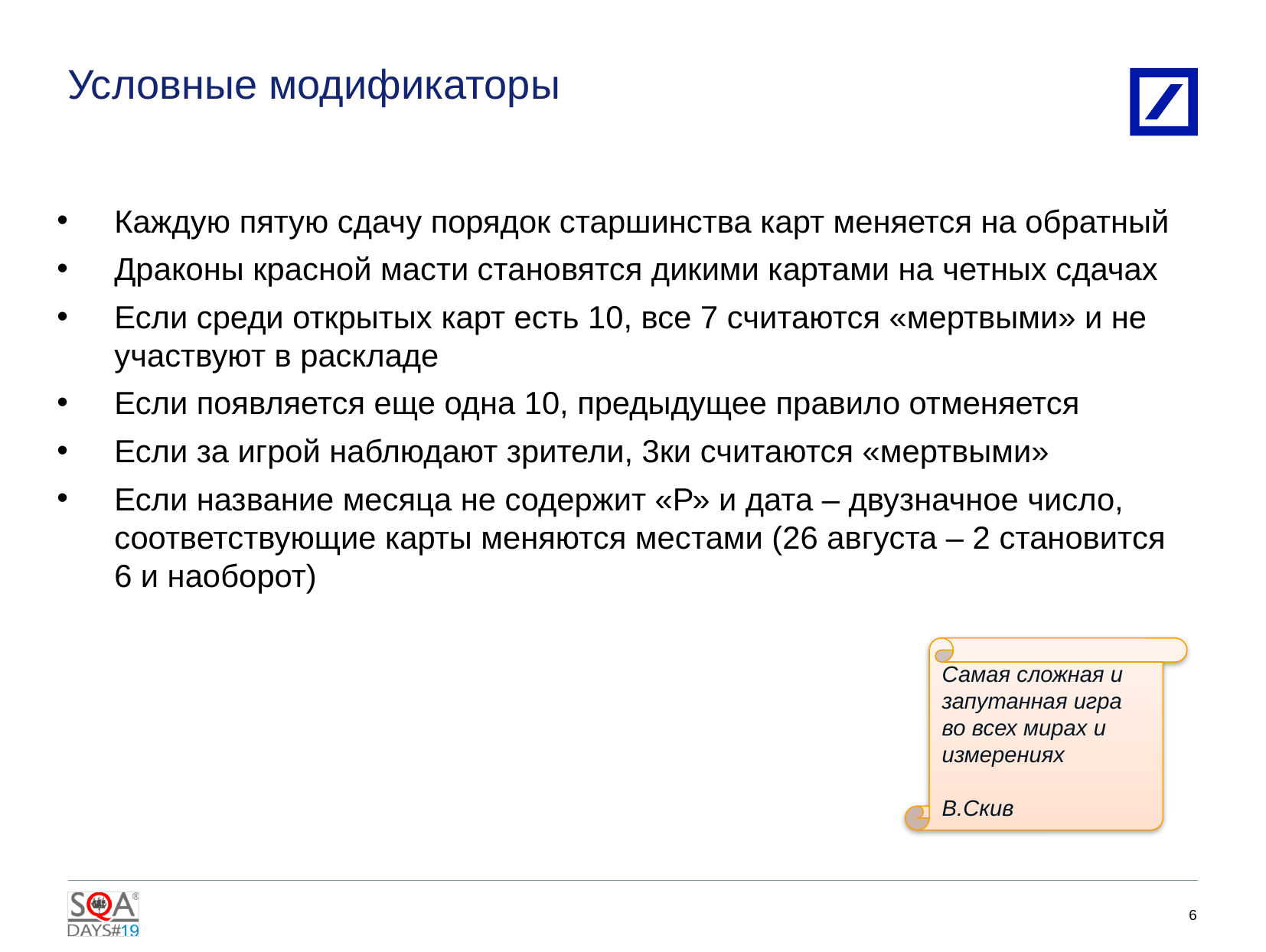

# Условные модификаторы
Каждую пятую сдачу порядок старшинства карт меняется на обратный
Драконы красной масти становятся дикими картами на четных сдачах
Если среди открытых карт есть 10, все 7 считаются «мертвыми» и не участвуют в раскладе
Если появляется еще одна 10, предыдущее правило отменяется
Если за игрой наблюдают зрители, 3ки считаются «мертвыми»
Если название месяца не содержит «Р» и дата – двузначное число, соответствующие карты меняются местами (26 августа – 2 становится 6 и наоборот)
Самая сложная и запутанная игра
во всех мирах и измерениях
В.Скив
6
4/11/2016
2010 DB Blue template